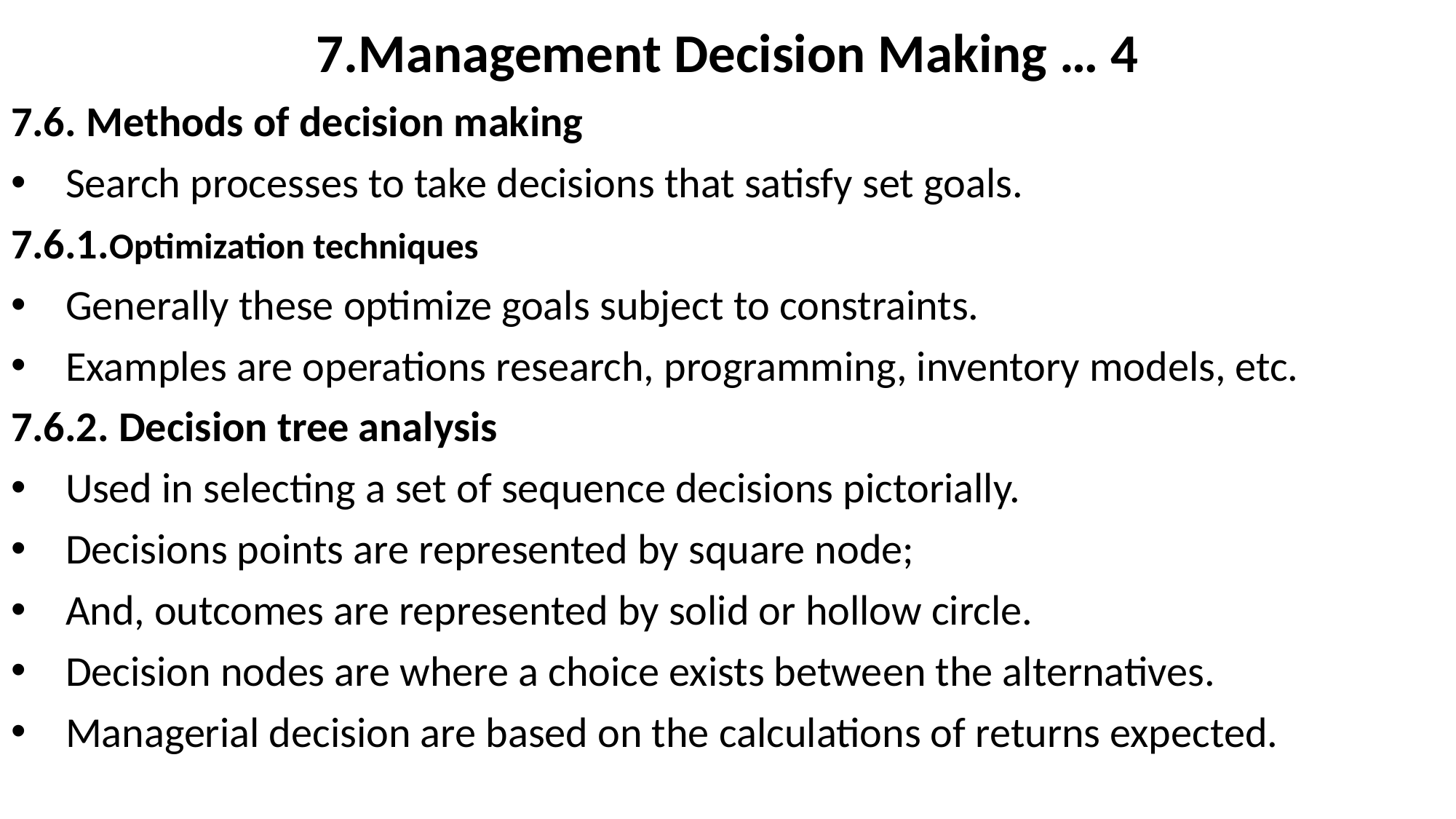

# 7.Management Decision Making … 4
7.6. Methods of decision making
Search processes to take decisions that satisfy set goals.
7.6.1.Optimization techniques
Generally these optimize goals subject to constraints.
Examples are operations research, programming, inventory models, etc.
7.6.2. Decision tree analysis
Used in selecting a set of sequence decisions pictorially.
Decisions points are represented by square node;
And, outcomes are represented by solid or hollow circle.
Decision nodes are where a choice exists between the alternatives.
Managerial decision are based on the calculations of returns expected.